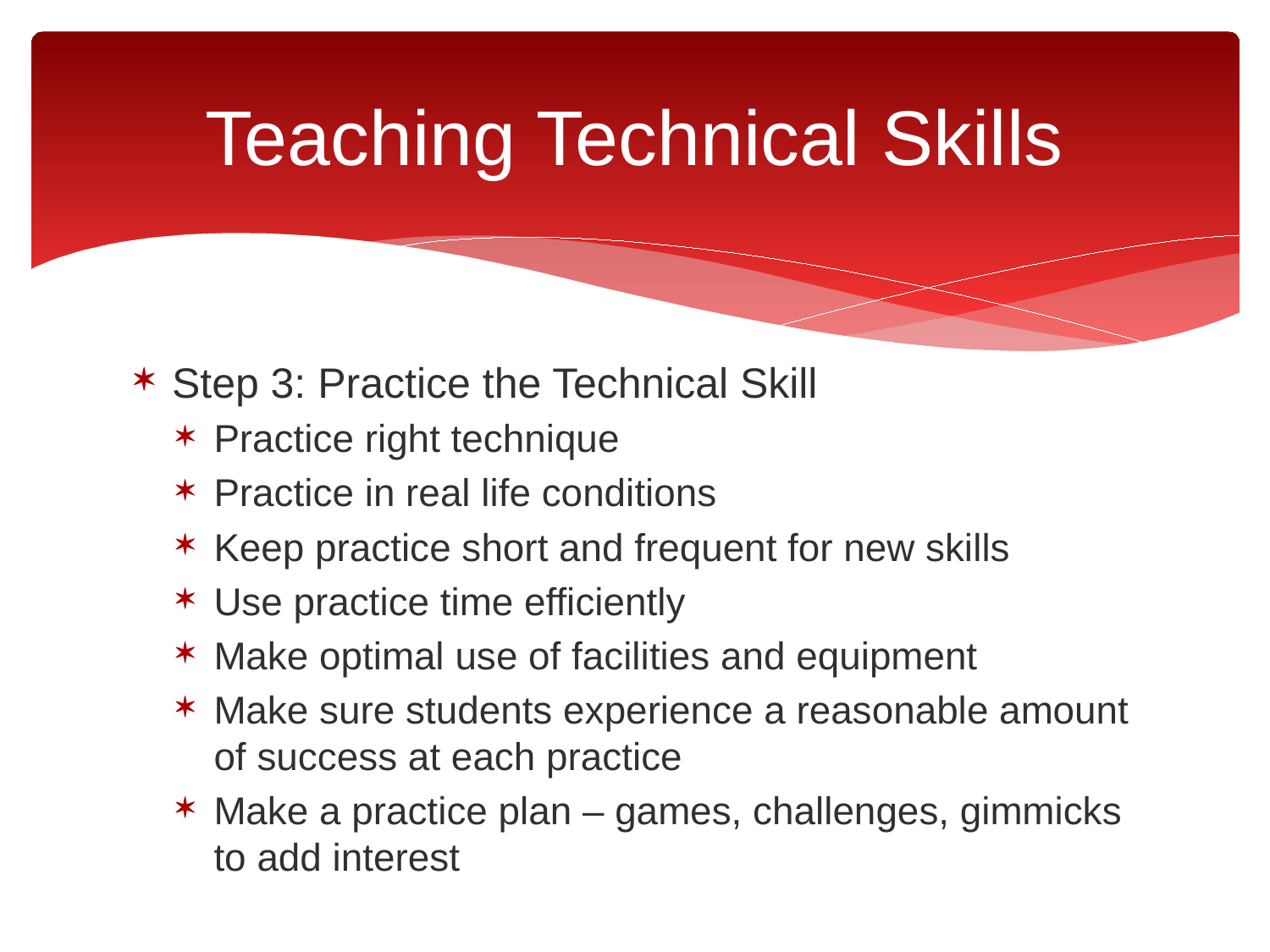

# Teaching Technical Skills
Step 3: Practice the Technical Skill
Practice right technique
Practice in real life conditions
Keep practice short and frequent for new skills
Use practice time efficiently
Make optimal use of facilities and equipment
Make sure students experience a reasonable amount of success at each practice
Make a practice plan – games, challenges, gimmicks to add interest